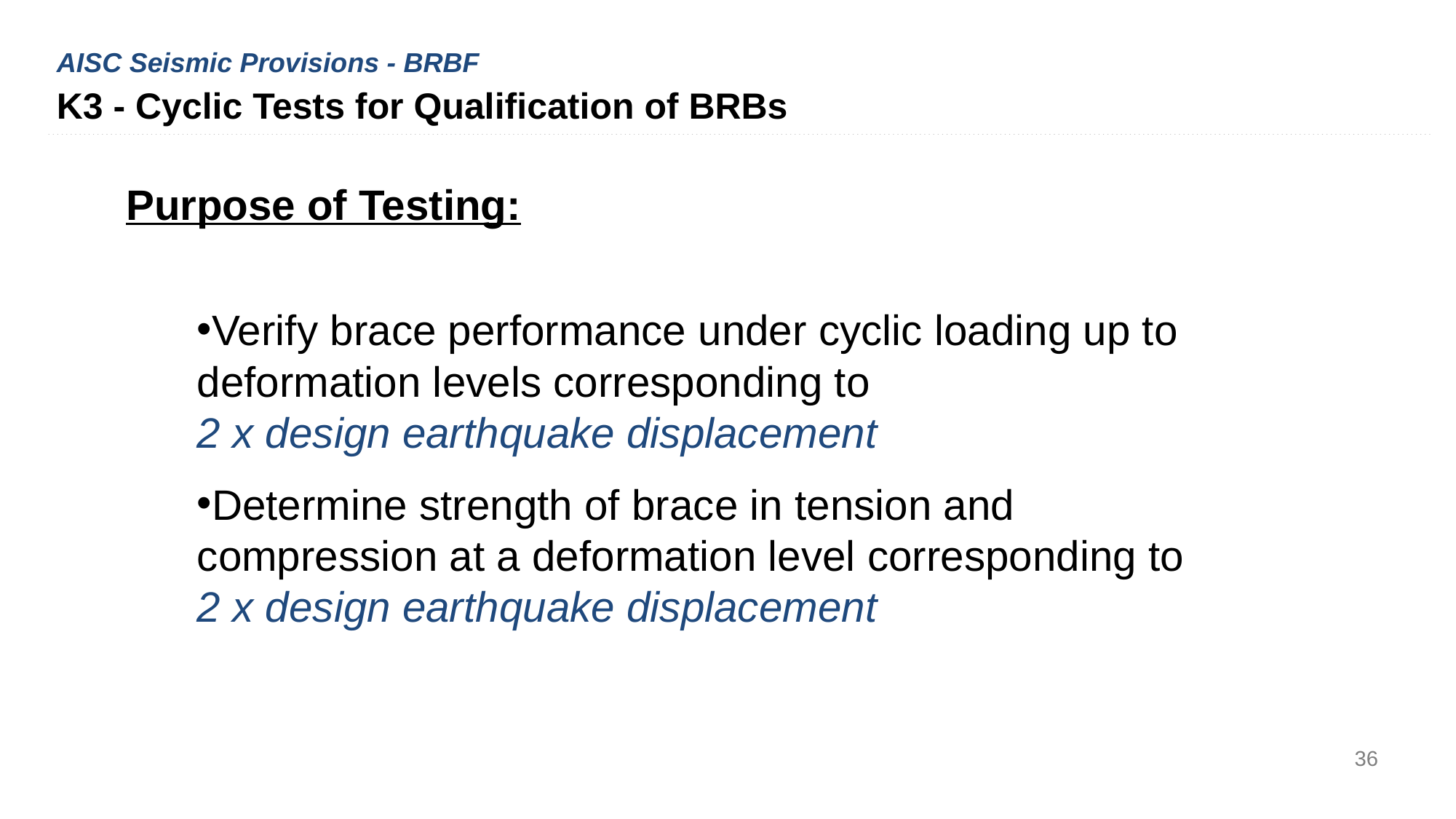

AISC Seismic Provisions - BRBF
K3 - Cyclic Tests for Qualification of BRBs
Purpose of Testing:
Verify brace performance under cyclic loading up to deformation levels corresponding to
2 x design earthquake displacement
Determine strength of brace in tension and compression at a deformation level corresponding to 2 x design earthquake displacement
36